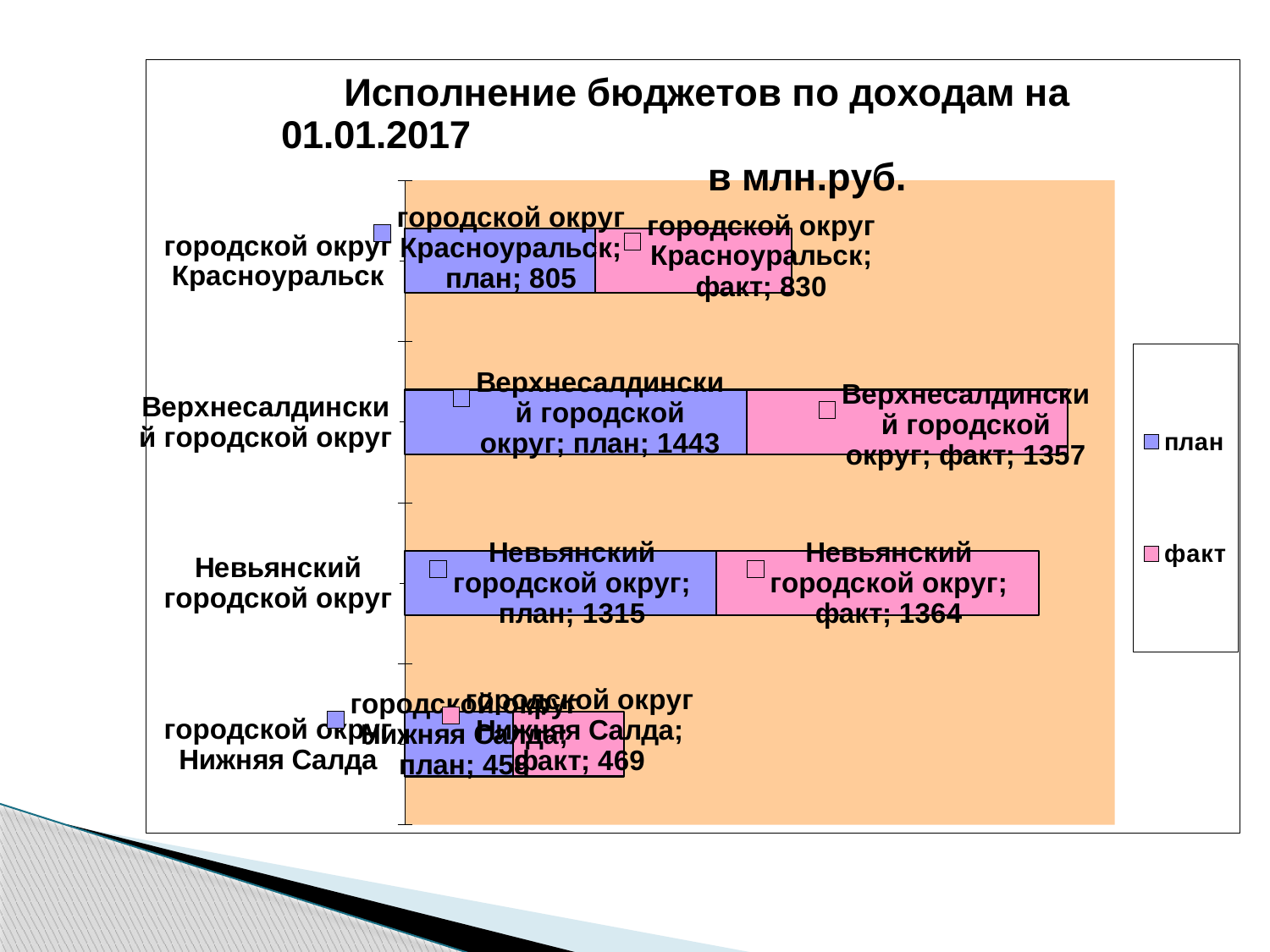

### Chart: Исполнение бюджетов по доходам на 01.01.2017                                                                                   в млн.руб.

| Category | план | факт |
|---|---|---|
| городской округ Нижняя Салда | 458.0 | 469.0 |
| Невьянский городской округ | 1315.0 | 1364.0 |
| Верхнесалдинский городской округ | 1443.0 | 1357.0 |
| городской округ Красноуральск | 805.0 | 830.0 |